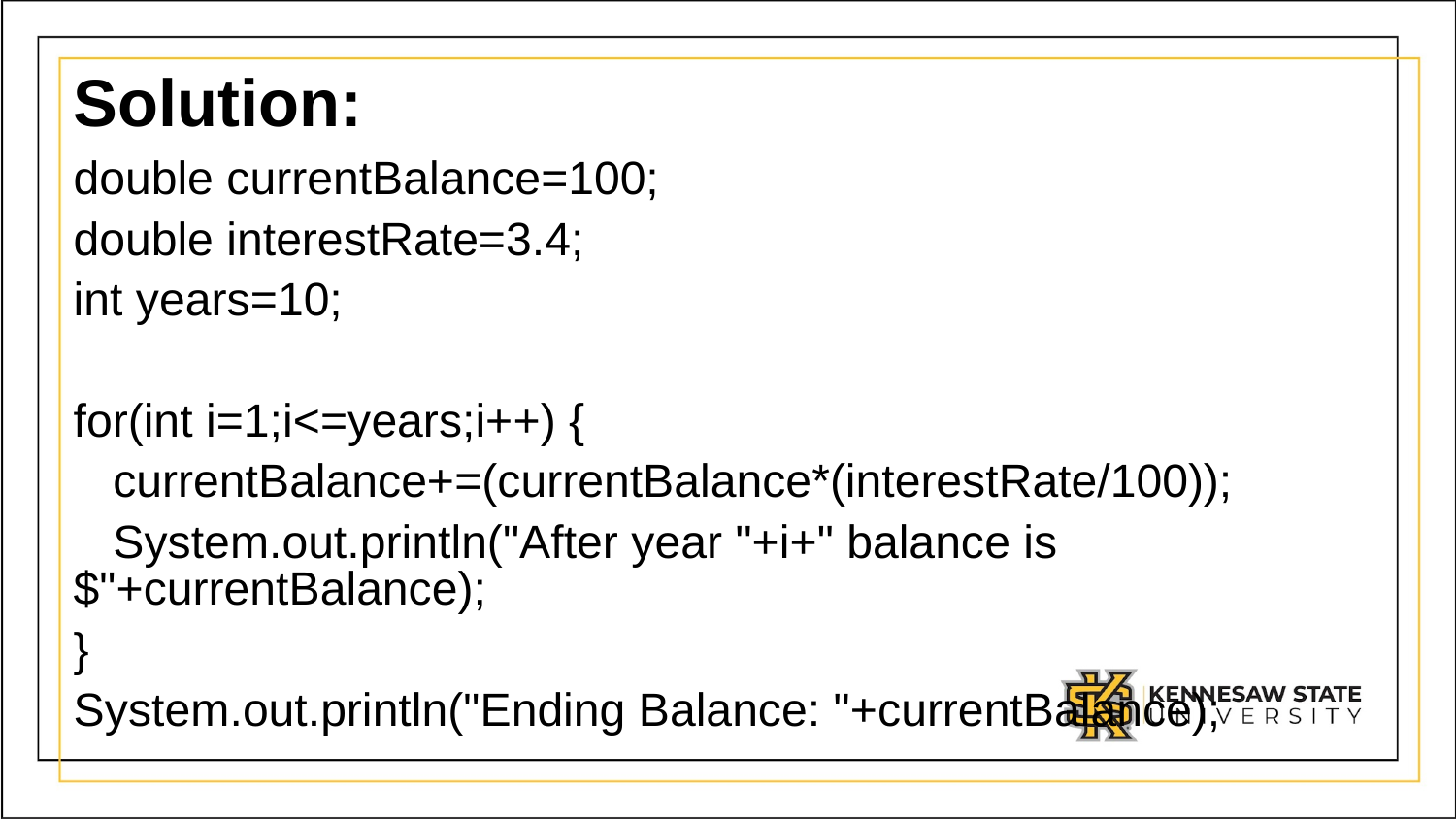

# Solution:
double currentBalance=100;
double interestRate=3.4;
int years=10;

for(int i=1;i<=years;i++) {
   currentBalance+=(currentBalance*(interestRate/100));
   System.out.println("After year "+i+" balance is $"+currentBalance);
}
System.out.println("Ending Balance: "+currentBalance);